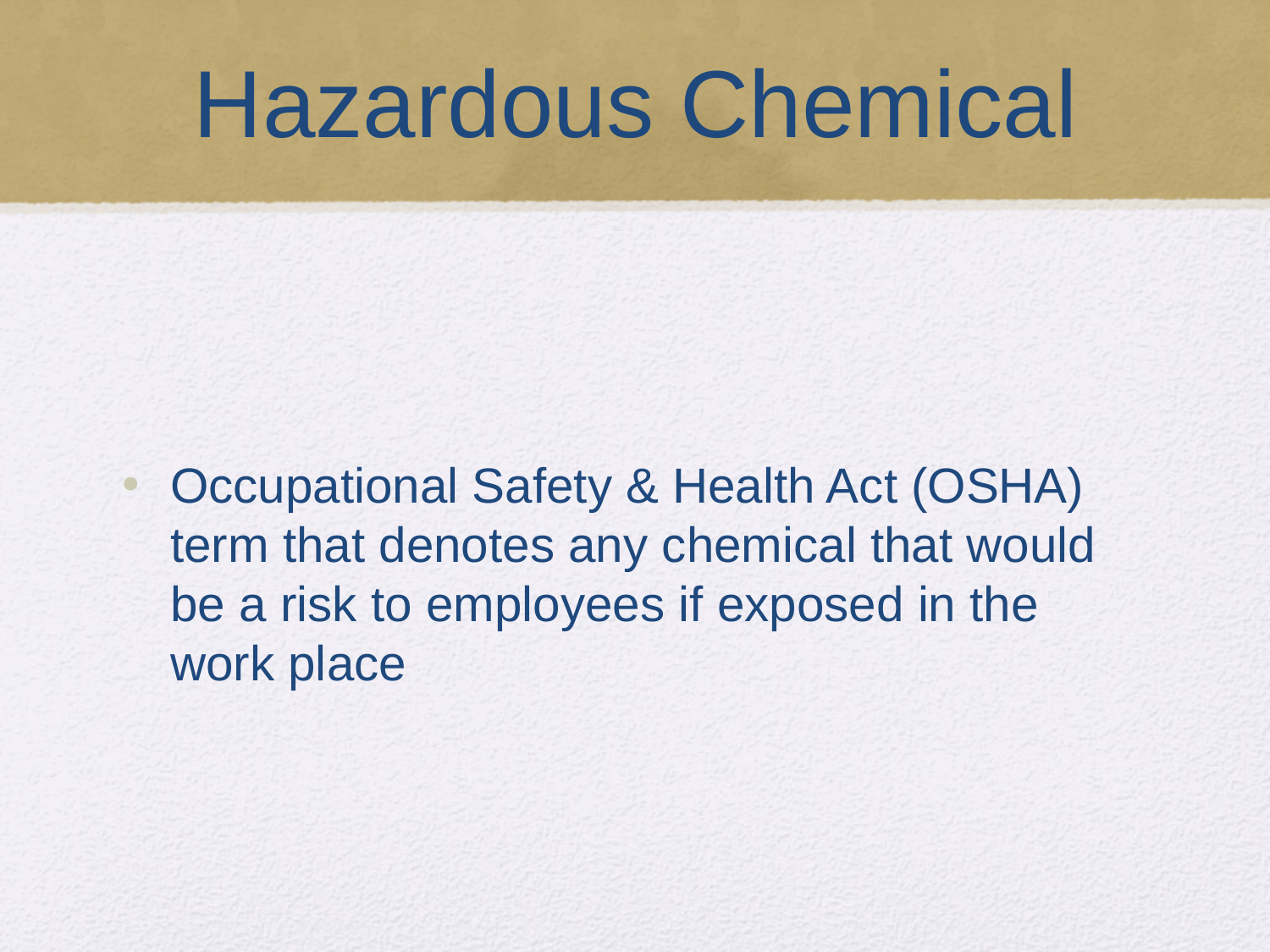

# Hazardous Chemical

Occupational Safety & Health Act (OSHA) term that denotes any chemical that would be a risk to employees if exposed in the work place